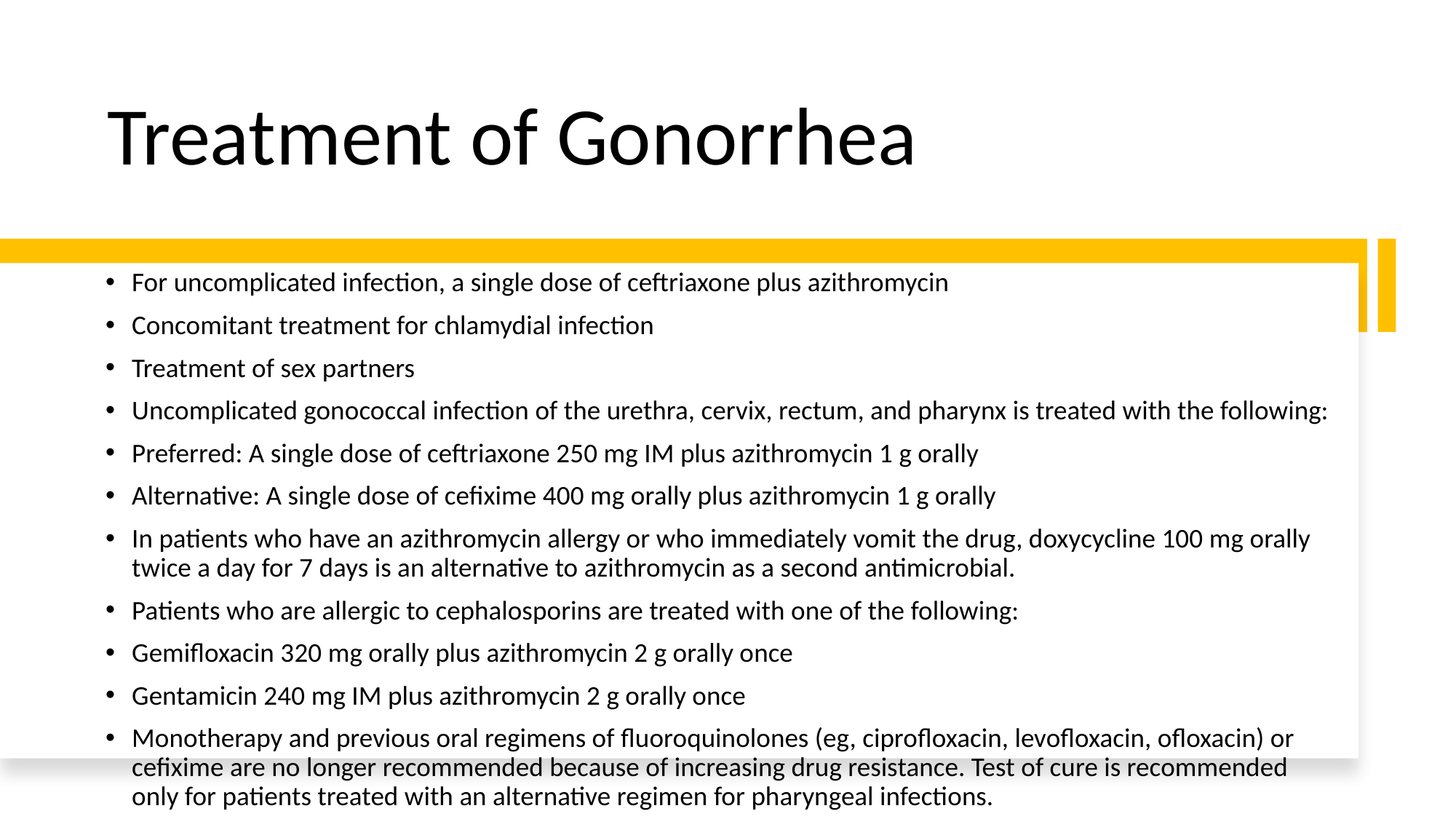

# Treatment of Gonorrhea

For uncomplicated infection, a single dose of ceftriaxone plus azithromycin
Concomitant treatment for chlamydial infection
Treatment of sex partners
Uncomplicated gonococcal infection of the urethra, cervix, rectum, and pharynx is treated with the following:
Preferred: A single dose of ceftriaxone 250 mg IM plus azithromycin 1 g orally
Alternative: A single dose of cefixime 400 mg orally plus azithromycin 1 g orally
In patients who have an azithromycin allergy or who immediately vomit the drug, doxycycline 100 mg orally twice a day for 7 days is an alternative to azithromycin as a second antimicrobial.
Patients who are allergic to cephalosporins are treated with one of the following:
Gemifloxacin 320 mg orally plus azithromycin 2 g orally once
Gentamicin 240 mg IM plus azithromycin 2 g orally once
Monotherapy and previous oral regimens of fluoroquinolones (eg, ciprofloxacin, levofloxacin, ofloxacin) or cefixime are no longer recommended because of increasing drug resistance. Test of cure is recommended only for patients treated with an alternative regimen for pharyngeal infections.